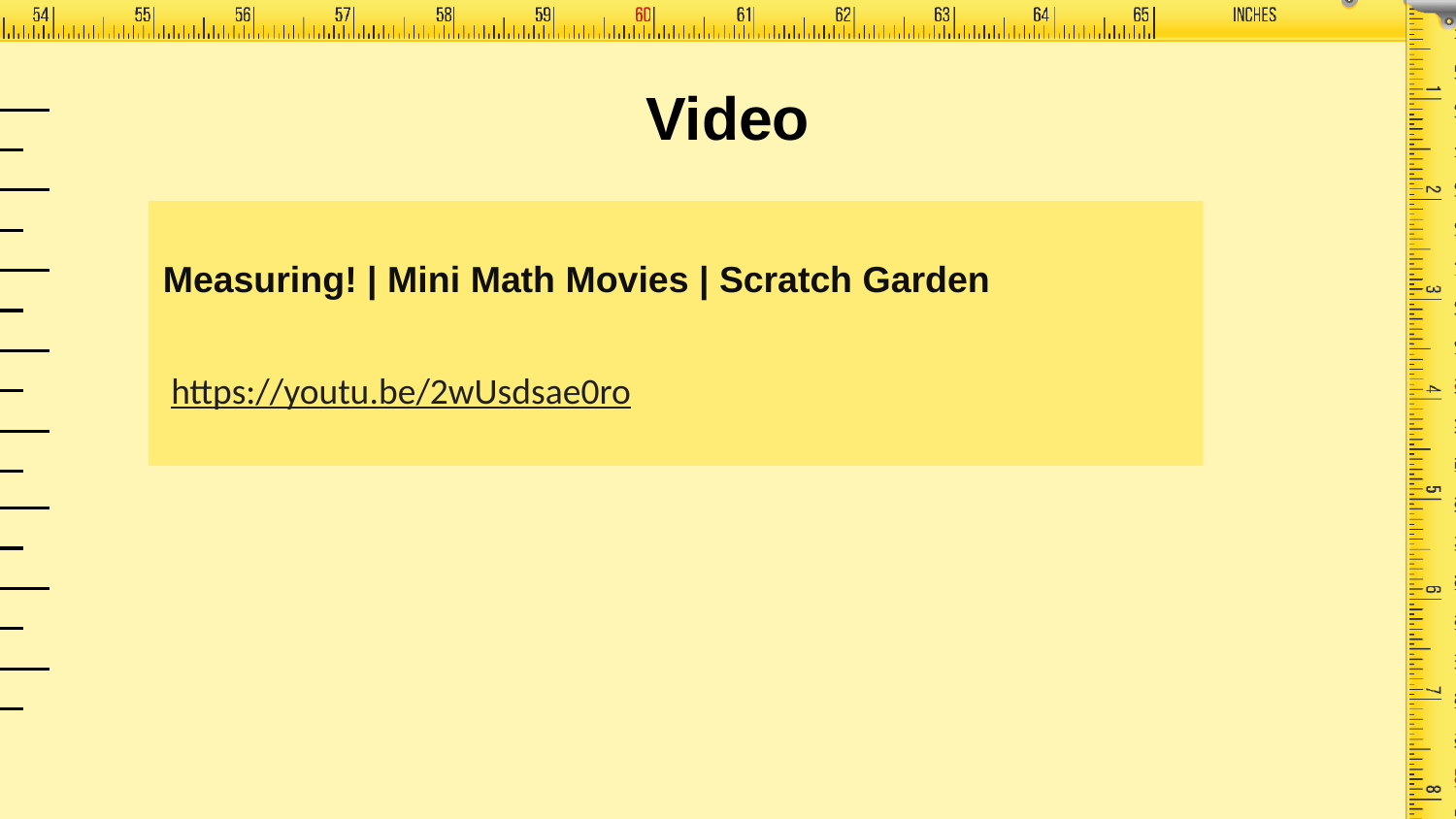

Video
Measuring! | Mini Math Movies | Scratch Garden

 https://youtu.be/2wUsdsae0ro